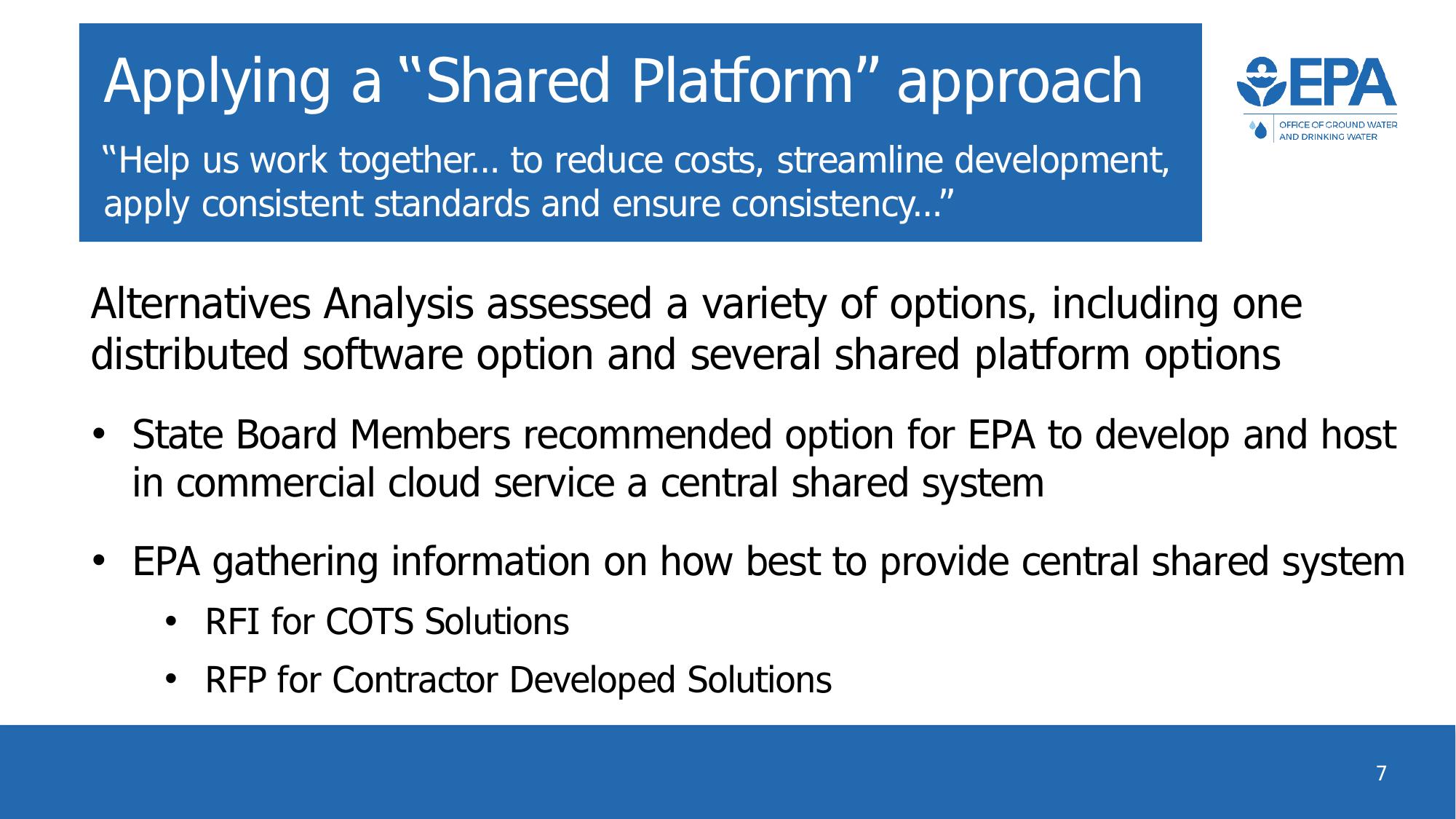

# Applying a “Shared Platform” approach “Help us work together… to reduce costs, streamline development, apply consistent standards and ensure consistency…”
Alternatives Analysis assessed a variety of options, including one distributed software option and several shared platform options
State Board Members recommended option for EPA to develop and host in commercial cloud service a central shared system
EPA gathering information on how best to provide central shared system
RFI for COTS Solutions
RFP for Contractor Developed Solutions

7